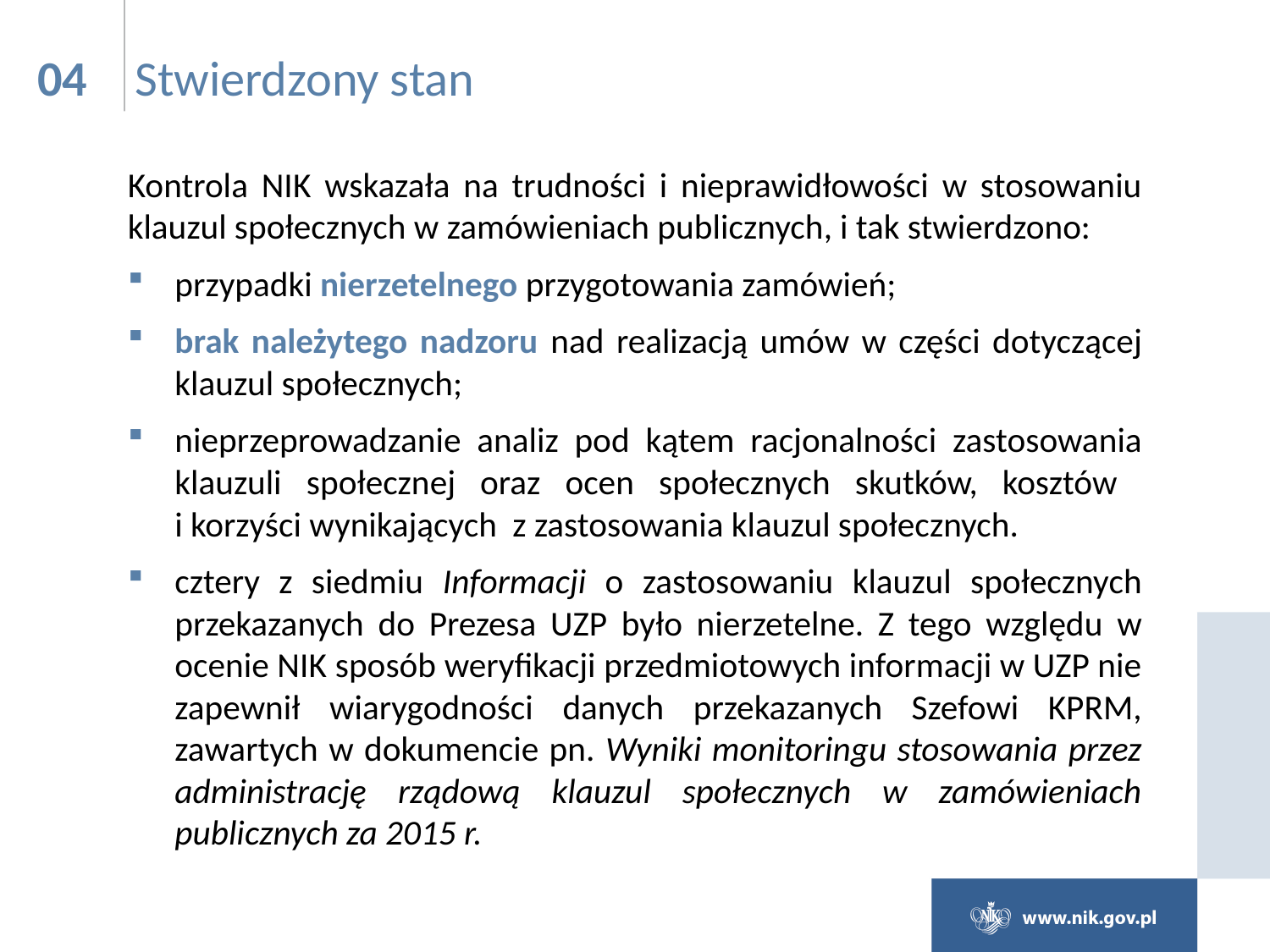

04
# Stwierdzony stan
Kontrola NIK wskazała na trudności i nieprawidłowości w stosowaniu klauzul społecznych w zamówieniach publicznych, i tak stwierdzono:
przypadki nierzetelnego przygotowania zamówień;
brak należytego nadzoru nad realizacją umów w części dotyczącej klauzul społecznych;
nieprzeprowadzanie analiz pod kątem racjonalności zastosowania klauzuli społecznej oraz ocen społecznych skutków, kosztów
i korzyści wynikających  z zastosowania klauzul społecznych.
cztery z siedmiu Informacji o zastosowaniu klauzul społecznych przekazanych do Prezesa UZP było nierzetelne. Z tego względu w ocenie NIK sposób weryfikacji przedmiotowych informacji w UZP nie zapewnił wiarygodności danych przekazanych Szefowi KPRM, zawartych w dokumencie pn. Wyniki monitoringu stosowania przez administrację rządową klauzul społecznych w zamówieniach publicznych za 2015 r.